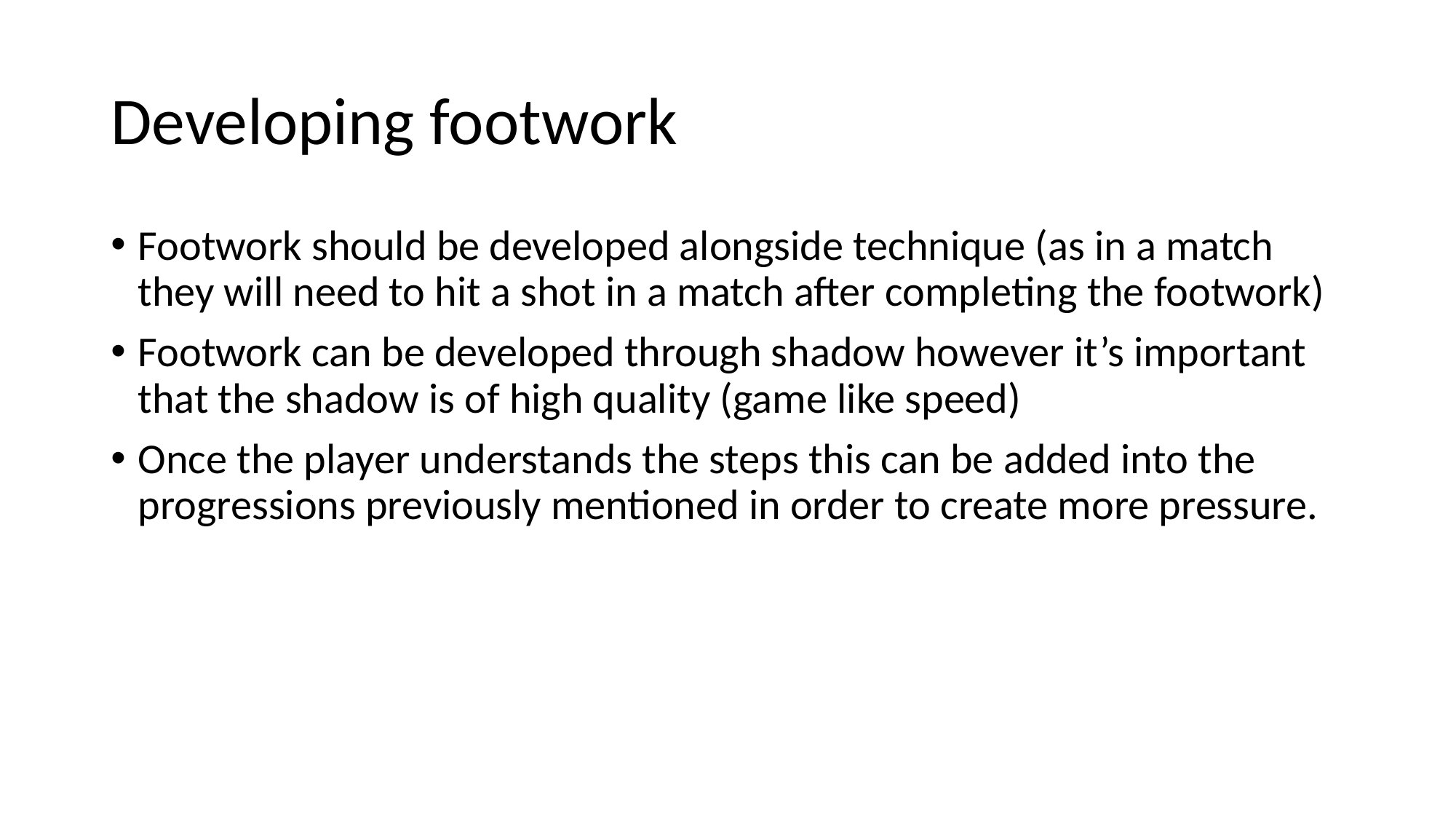

# Developing footwork
Footwork should be developed alongside technique (as in a match they will need to hit a shot in a match after completing the footwork)
Footwork can be developed through shadow however it’s important that the shadow is of high quality (game like speed)
Once the player understands the steps this can be added into the progressions previously mentioned in order to create more pressure.